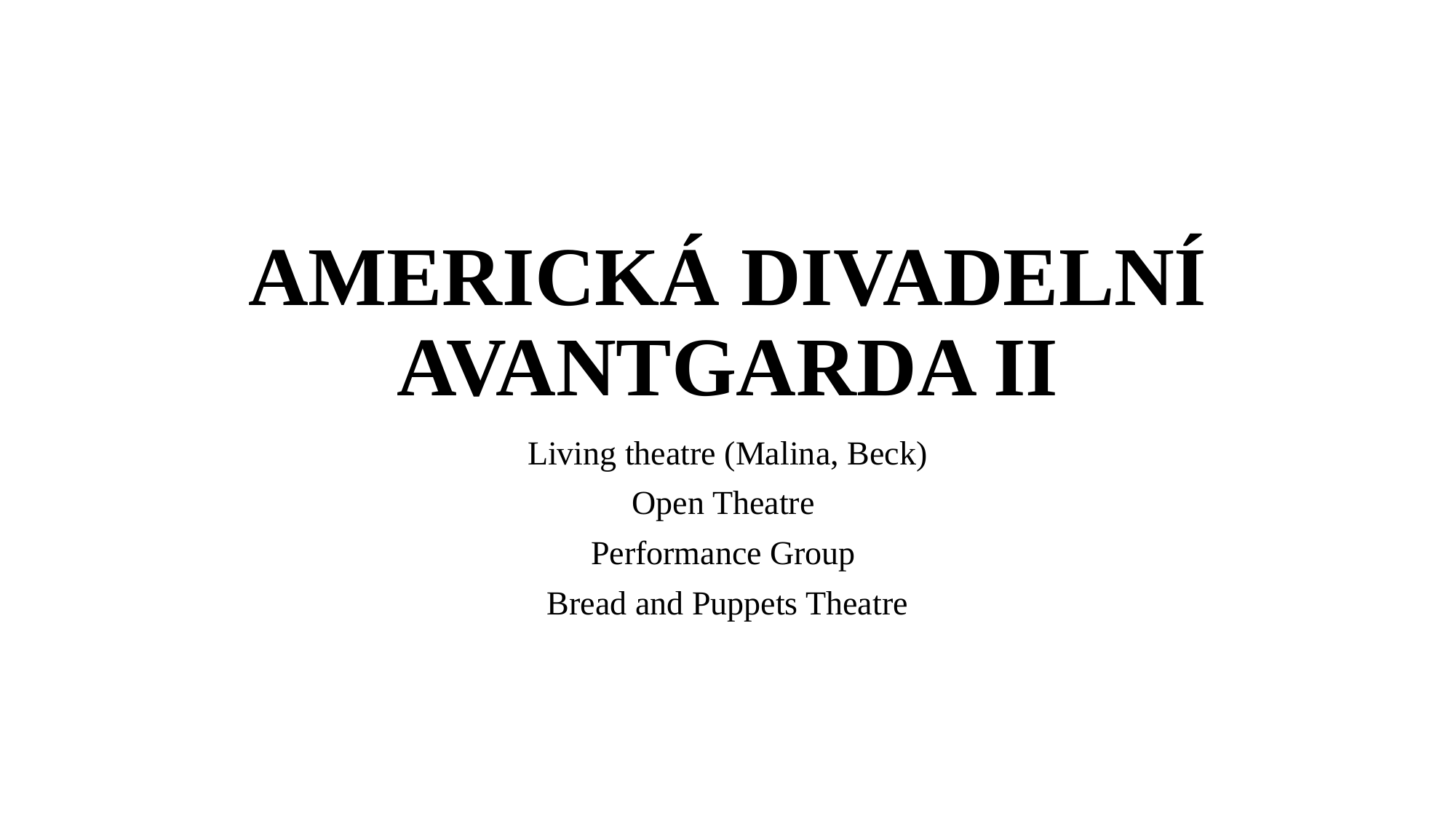

# AMERICKÁ DIVADELNÍ AVANTGARDA II
Living theatre (Malina, Beck)
Open Theatre
Performance Group
Bread and Puppets Theatre